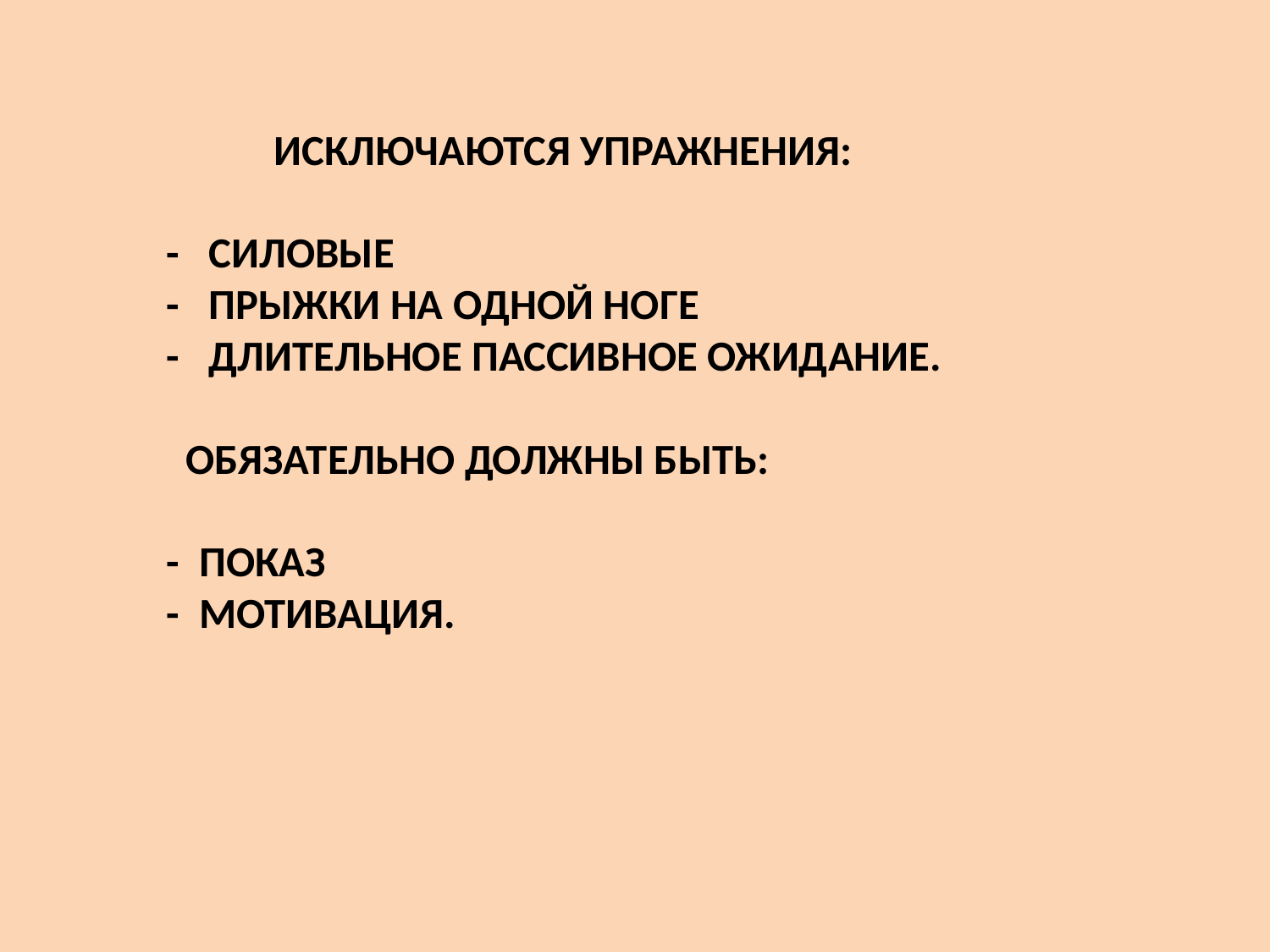

# Исключаются упражнения: -   силовые -   прыжки на одной ноге -   длительное пассивное ожидание. Обязательно должны быть: -  показ -  мотивация.